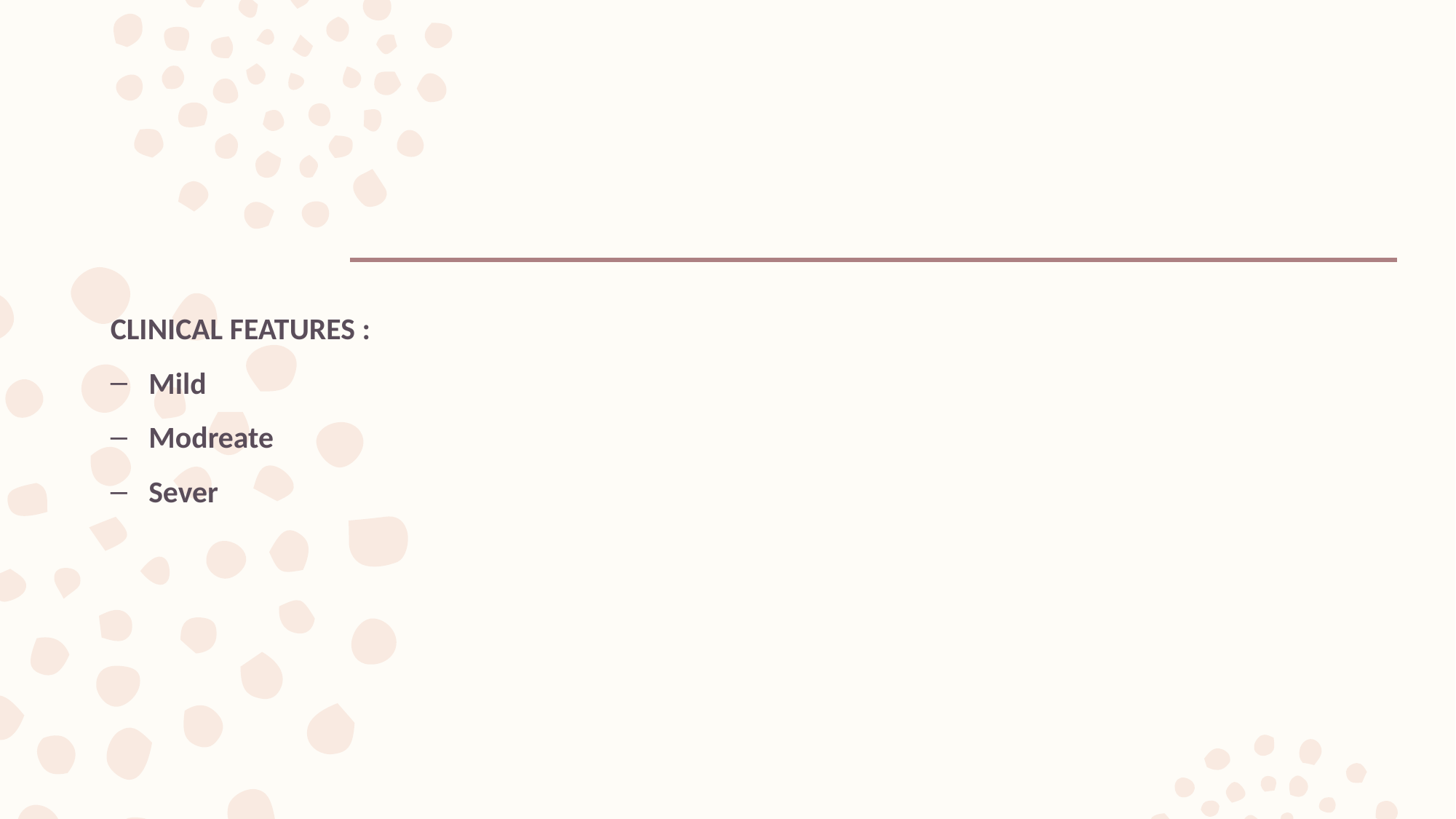

#
CLINICAL FEATURES :
Mild
Modreate
Sever